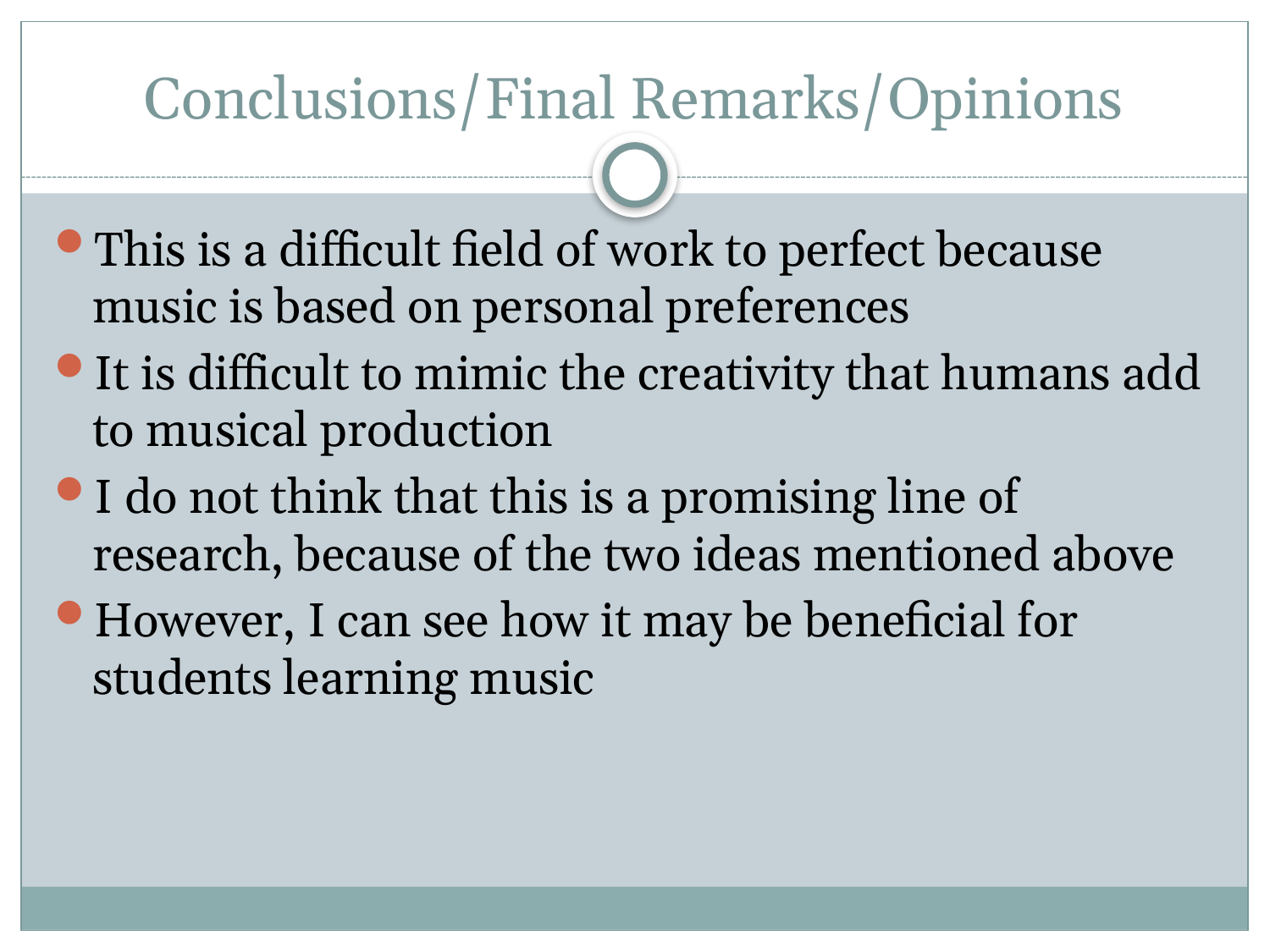

# Conclusions/Final Remarks/Opinions
This is a difficult field of work to perfect because music is based on personal preferences
It is difficult to mimic the creativity that humans add to musical production
I do not think that this is a promising line of research, because of the two ideas mentioned above
However, I can see how it may be beneficial for students learning music